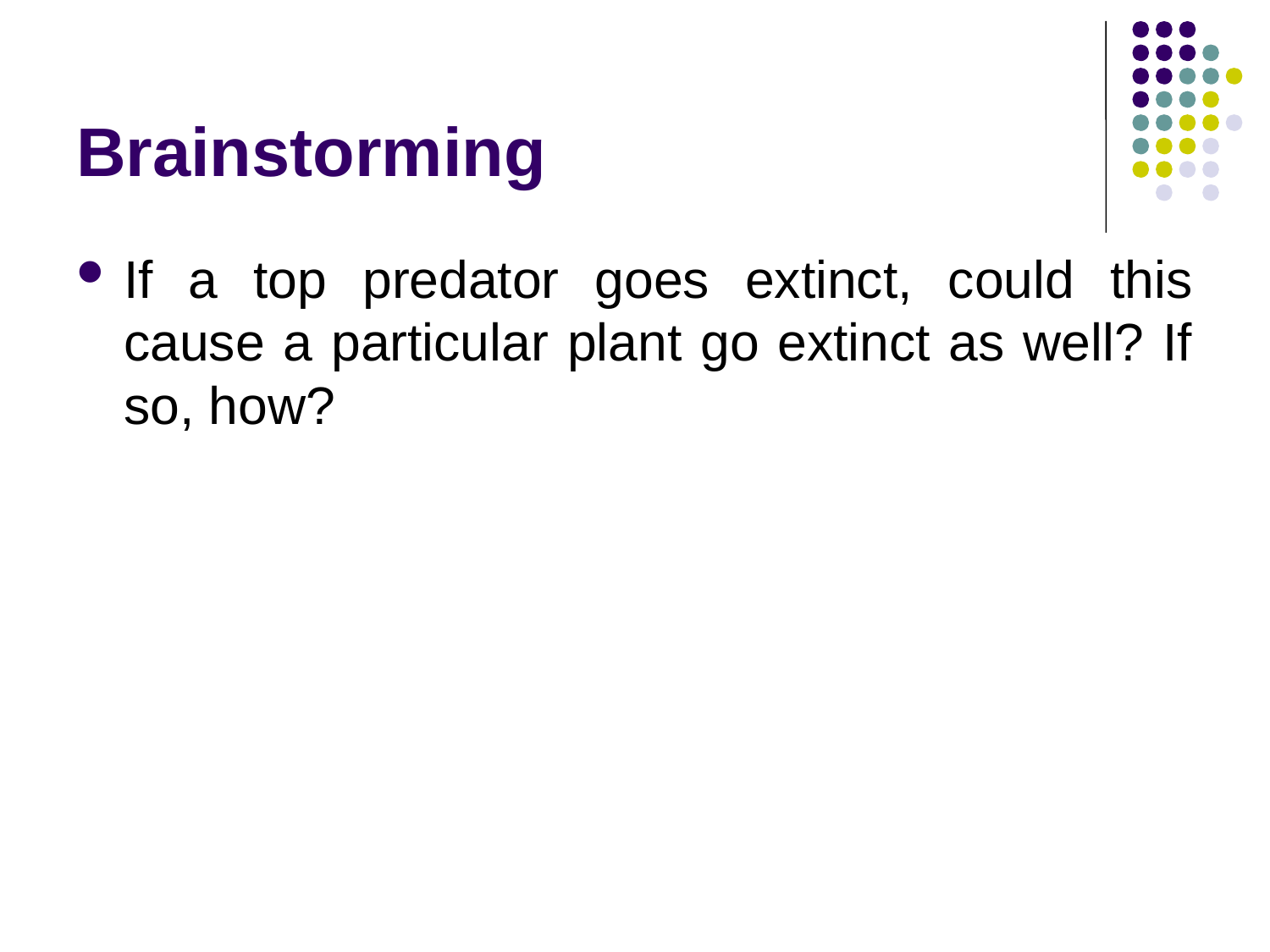

# Brainstorming
If a top predator goes extinct, could this cause a particular plant go extinct as well? If so, how?